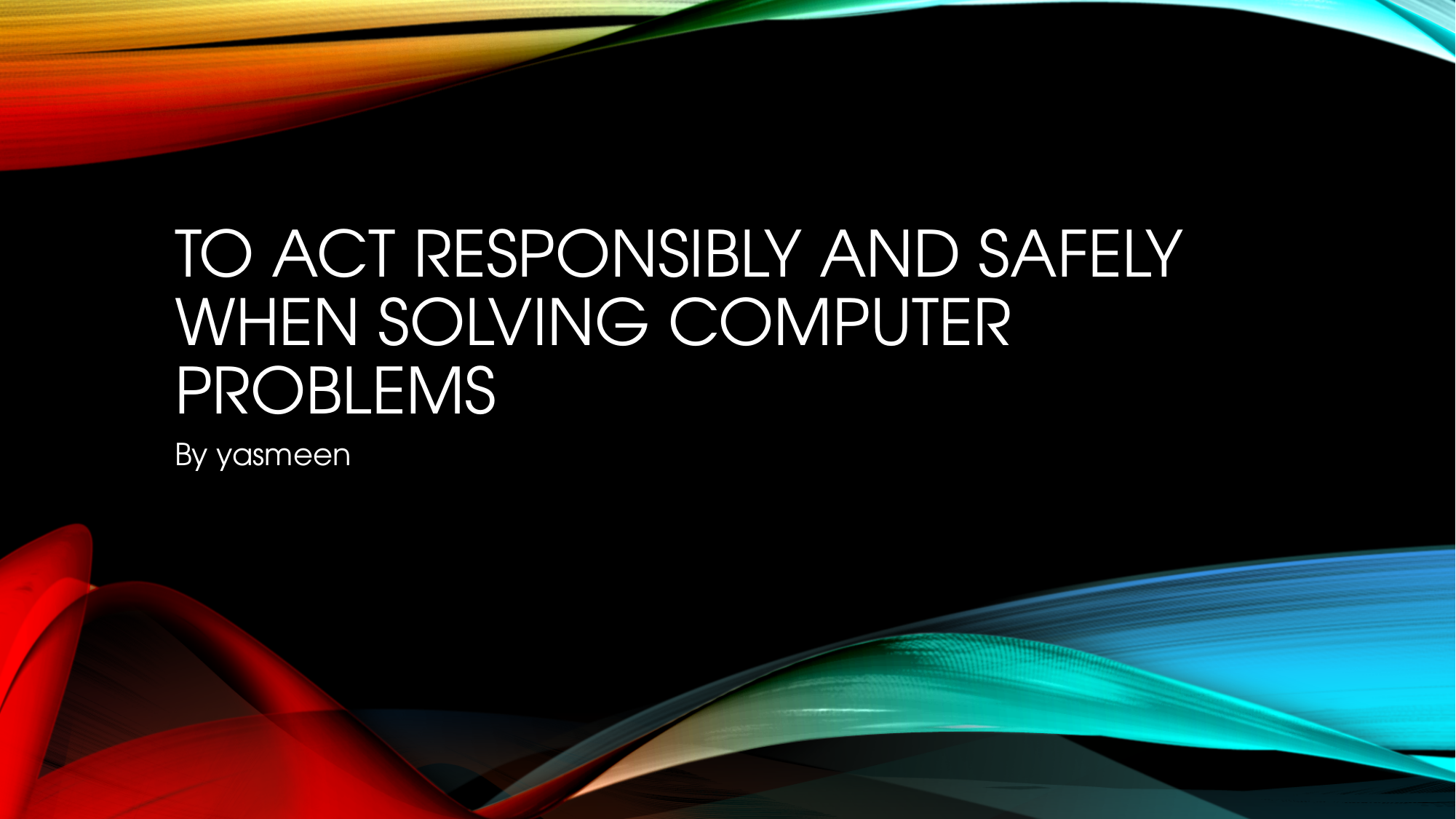

# To act responsibly and safely when solving computer problems
By yasmeen